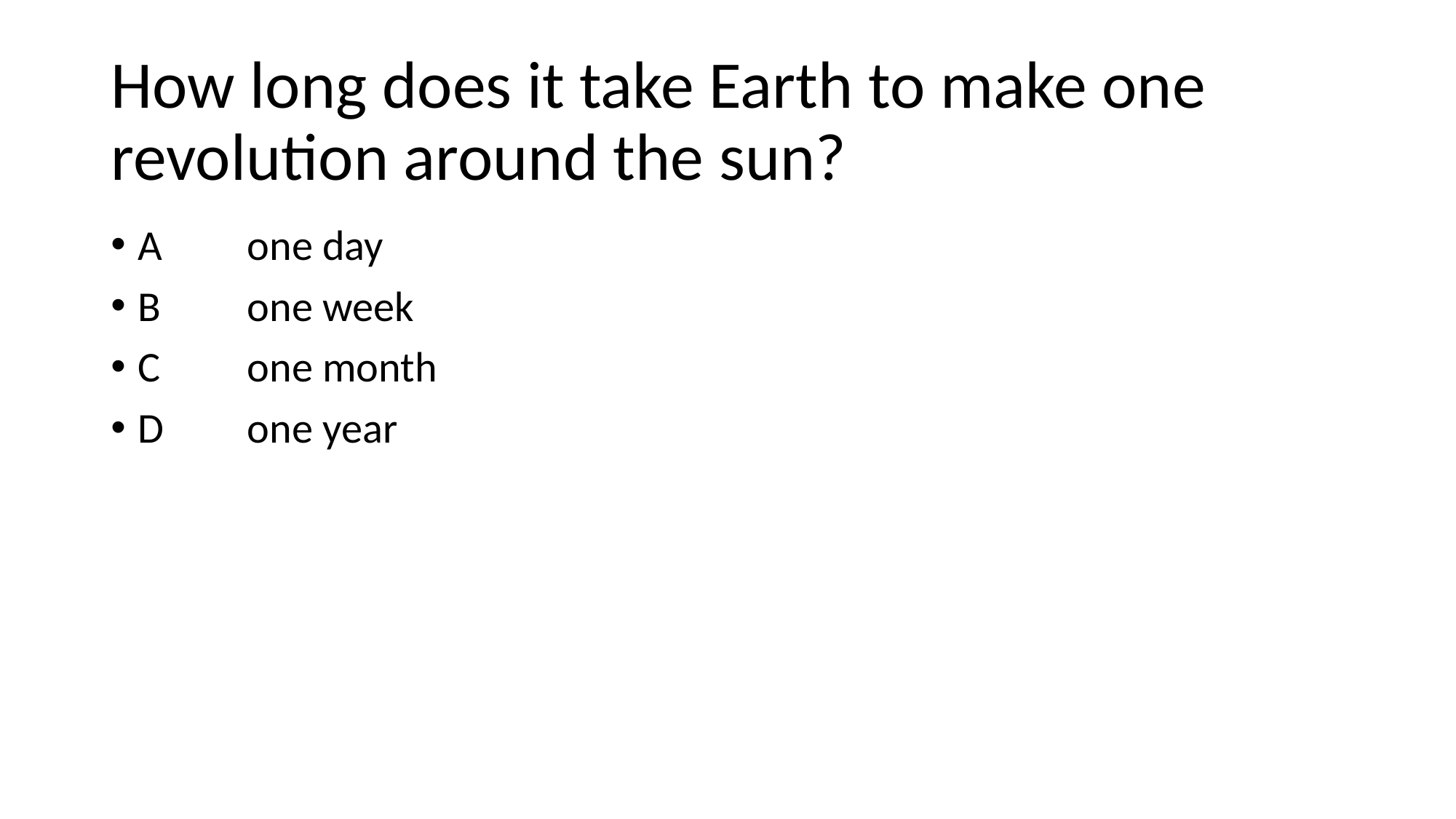

# How long does it take Earth to make one revolution around the sun?
A	one day
B	one week
C	one month
D	one year